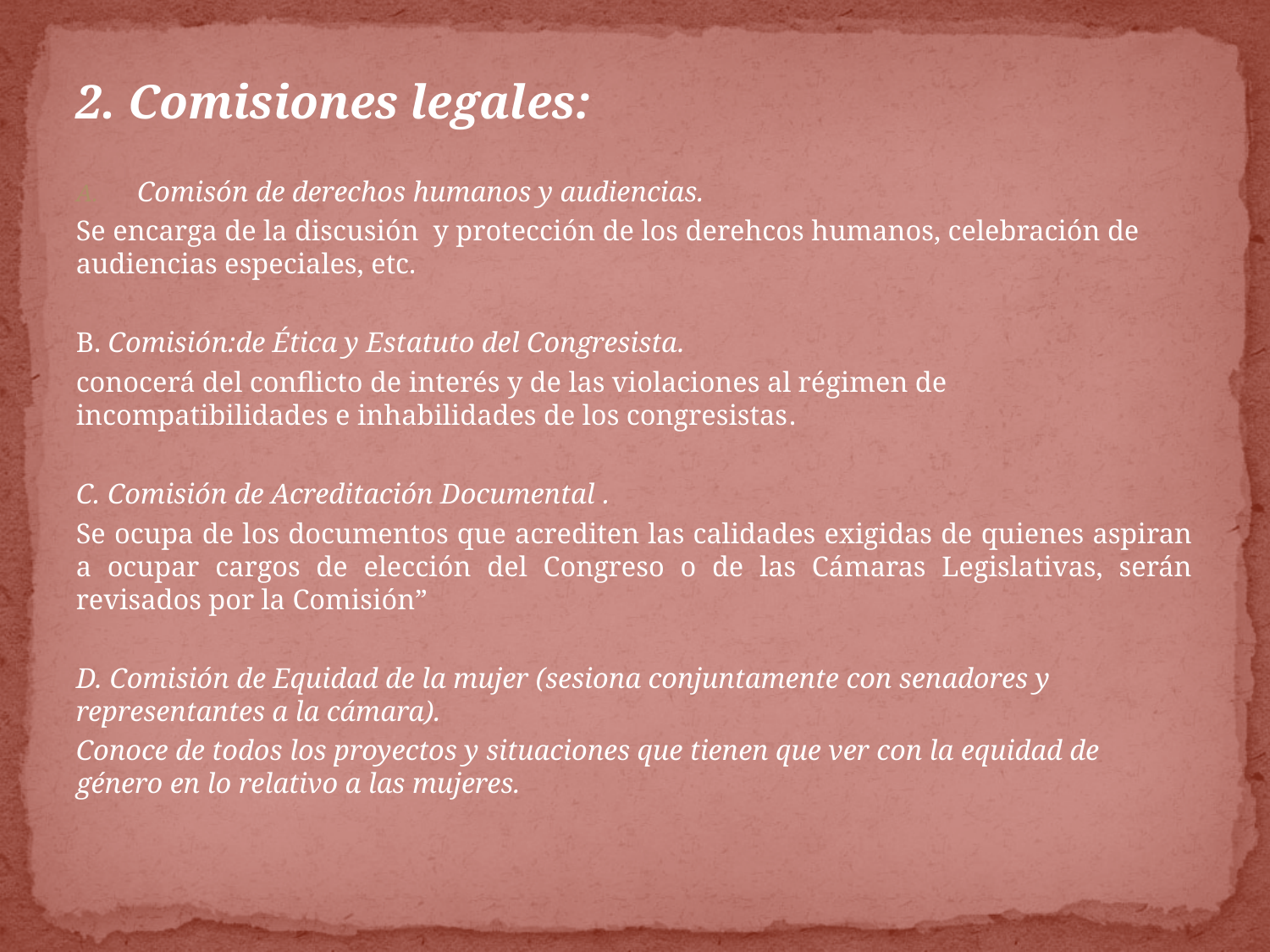

2. Comisiones legales:

Comisón de derechos humanos y audiencias.
Se encarga de la discusión  y protección de los derehcos humanos, celebración de audiencias especiales, etc.

B. Comisión:de Ética y Estatuto del Congresista.
conocerá del conflicto de interés y de las violaciones al régimen de incompatibilidades e inhabilidades de los congresistas.

C. Comisión de Acreditación Documental .
Se ocupa de los documentos que acrediten las calidades exigidas de quienes aspiran a ocupar cargos de elección del Congreso o de las Cámaras Legislativas, serán revisados por la Comisión”

D. Comisión de Equidad de la mujer (sesiona conjuntamente con senadores y representantes a la cámara).
Conoce de todos los proyectos y situaciones que tienen que ver con la equidad de género en lo relativo a las mujeres.